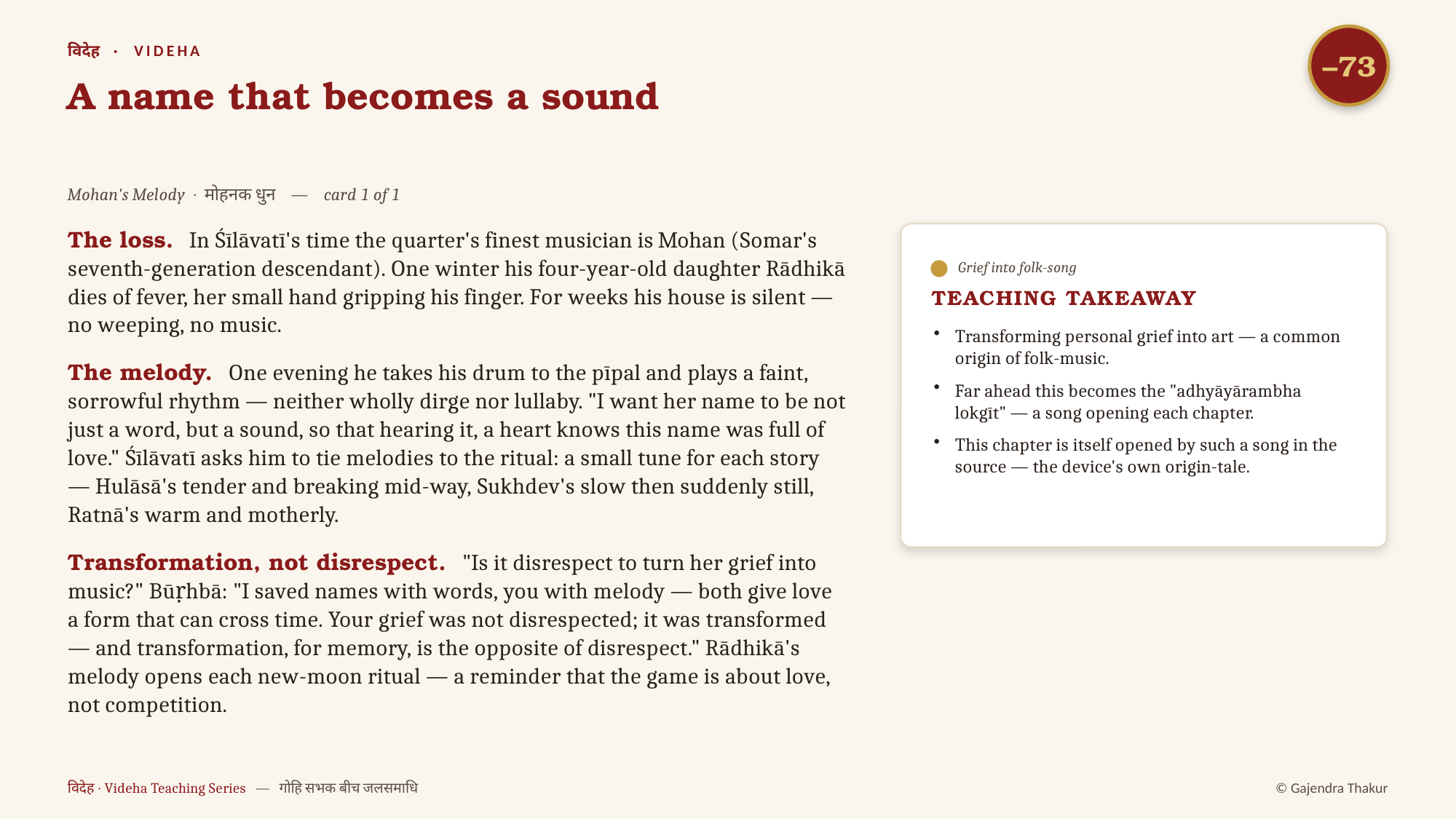

−73
विदेह  ·  VIDEHA
A name that becomes a sound
Mohan's Melody  ·  मोहनक धुन    —    card 1 of 1
The loss.  In Śīlāvatī's time the quarter's finest musician is Mohan (Somar's seventh-generation descendant). One winter his four-year-old daughter Rādhikā dies of fever, her small hand gripping his finger. For weeks his house is silent — no weeping, no music.
The melody.  One evening he takes his drum to the pīpal and plays a faint, sorrowful rhythm — neither wholly dirge nor lullaby. "I want her name to be not just a word, but a sound, so that hearing it, a heart knows this name was full of love." Śīlāvatī asks him to tie melodies to the ritual: a small tune for each story — Hulāsā's tender and breaking mid-way, Sukhdev's slow then suddenly still, Ratnā's warm and motherly.
Transformation, not disrespect.  "Is it disrespect to turn her grief into music?" Būṛhbā: "I saved names with words, you with melody — both give love a form that can cross time. Your grief was not disrespected; it was transformed — and transformation, for memory, is the opposite of disrespect." Rādhikā's melody opens each new-moon ritual — a reminder that the game is about love, not competition.

Grief into folk-song

TEACHING TAKEAWAY
Transforming personal grief into art — a common origin of folk-music.
Far ahead this becomes the "adhyāyārambha lokgīt" — a song opening each chapter.
This chapter is itself opened by such a song in the source — the device's own origin-tale.
विदेह · Videha Teaching Series   —   गोहि सभक बीच जलसमाधि
© Gajendra Thakur